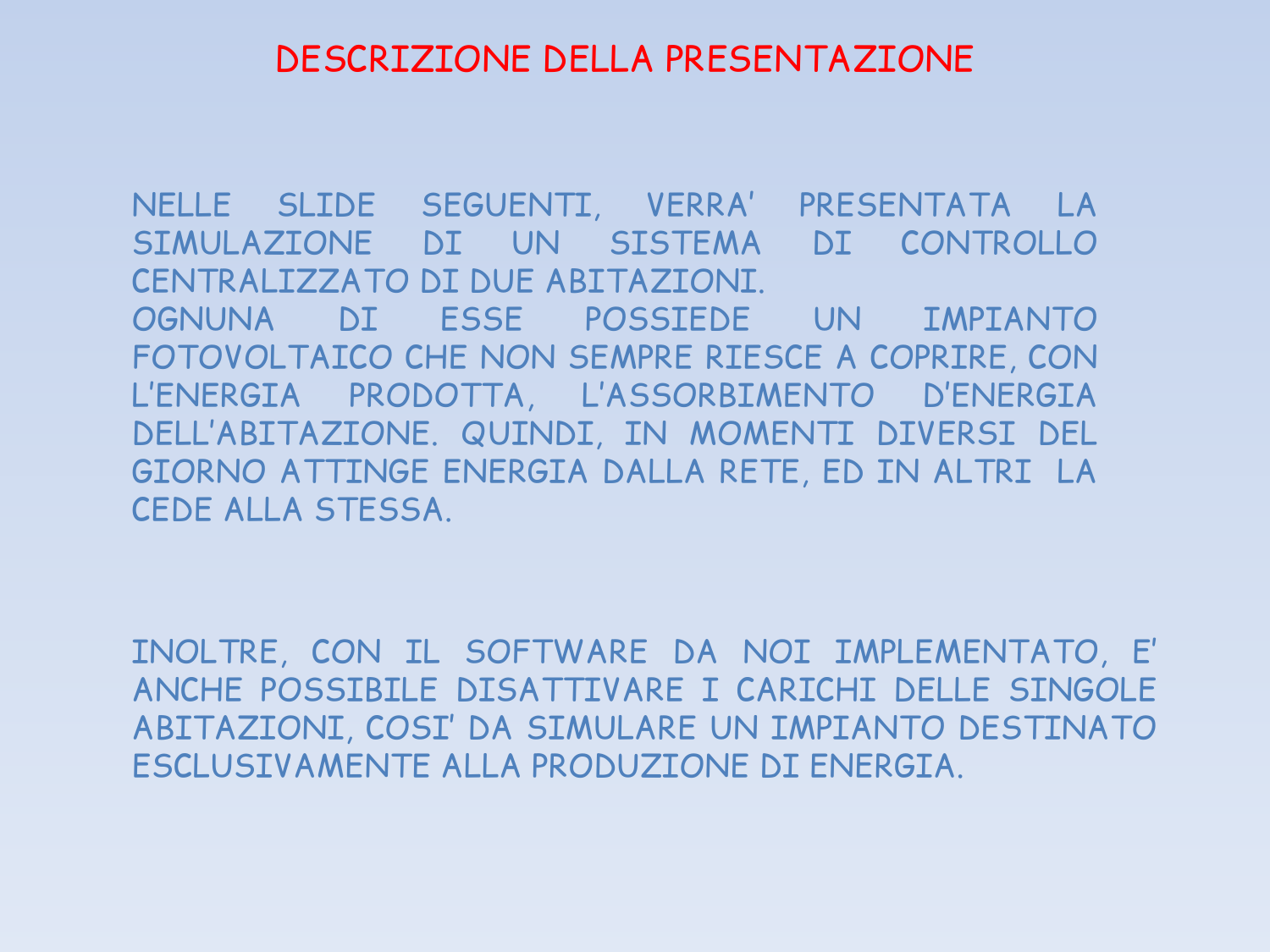

DESCRIZIONE DELLA PRESENTAZIONE
NELLE SLIDE SEGUENTI, VERRA’ PRESENTATA LA SIMULAZIONE DI UN SISTEMA DI CONTROLLO CENTRALIZZATO DI DUE ABITAZIONI.
OGNUNA DI ESSE POSSIEDE UN IMPIANTO FOTOVOLTAICO CHE NON SEMPRE RIESCE A COPRIRE, CON L’ENERGIA PRODOTTA, L’ASSORBIMENTO D’ENERGIA DELL’ABITAZIONE. QUINDI, IN MOMENTI DIVERSI DEL GIORNO ATTINGE ENERGIA DALLA RETE, ED IN ALTRI  LA CEDE ALLA STESSA.
INOLTRE, CON IL SOFTWARE DA NOI IMPLEMENTATO, E’ ANCHE POSSIBILE DISATTIVARE I CARICHI DELLE SINGOLE ABITAZIONI, COSI’ DA SIMULARE UN IMPIANTO DESTINATO ESCLUSIVAMENTE ALLA PRODUZIONE DI ENERGIA.